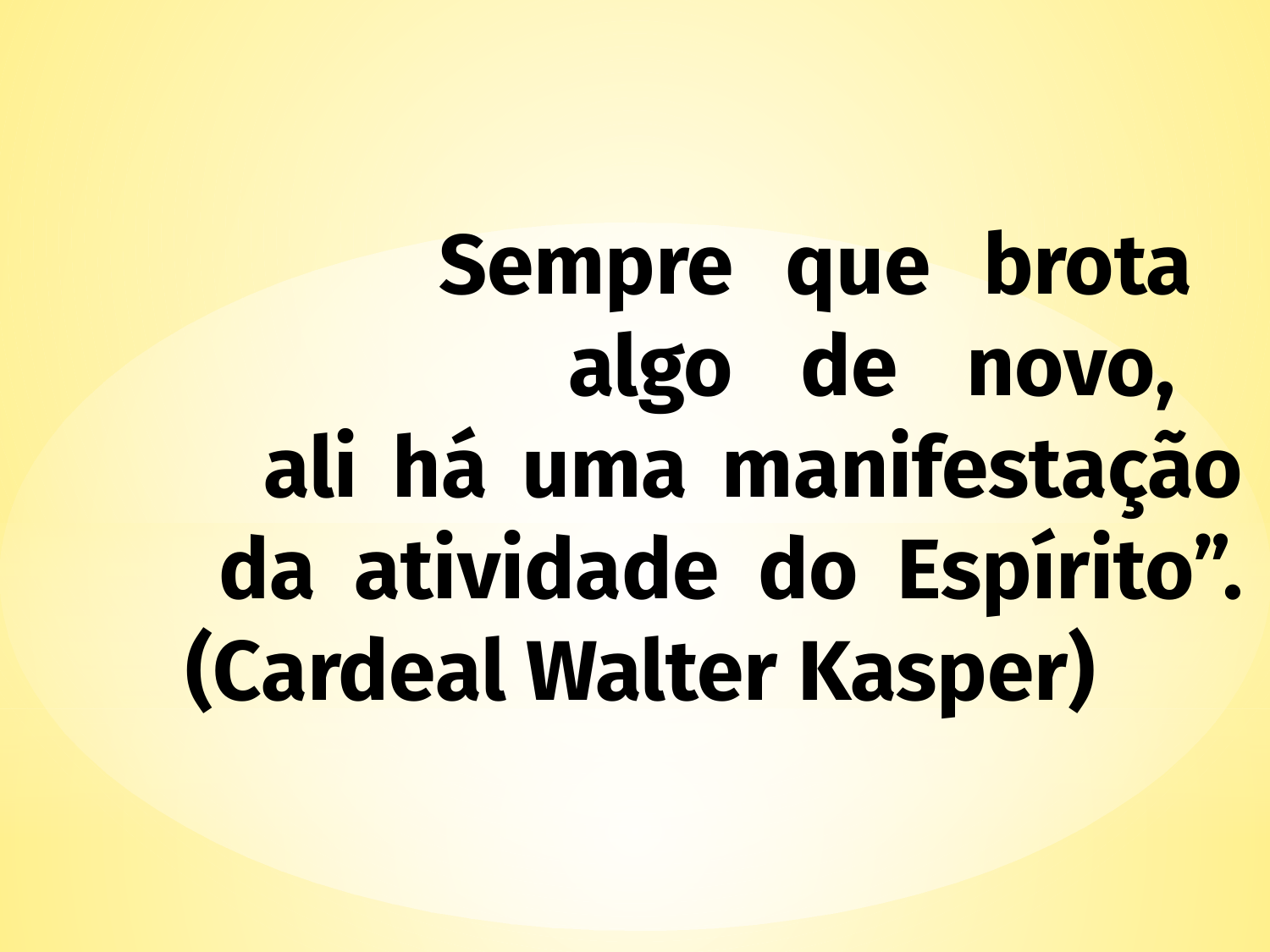

# Sempre que brota algo de novo, ali há uma manifestação da atividade do Espírito”. (Cardeal Walter Kasper)